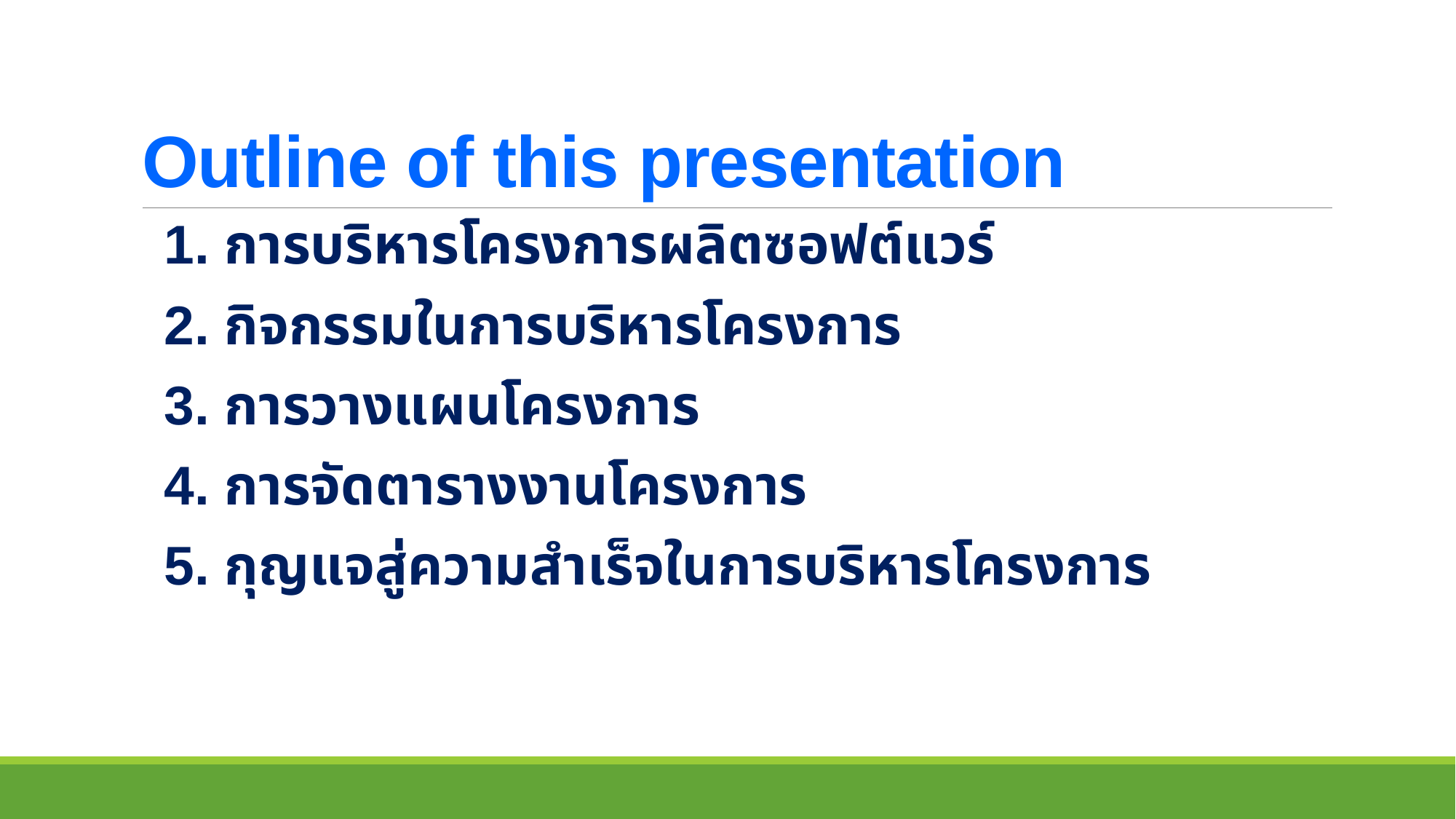

# Outline of this presentation
1. การบริหารโครงการผลิตซอฟต์แวร์
2. กิจกรรมในการบริหารโครงการ
3. การวางแผนโครงการ
4. การจัดตารางงานโครงการ
5. กุญแจสู่ความสำเร็จในการบริหารโครงการ